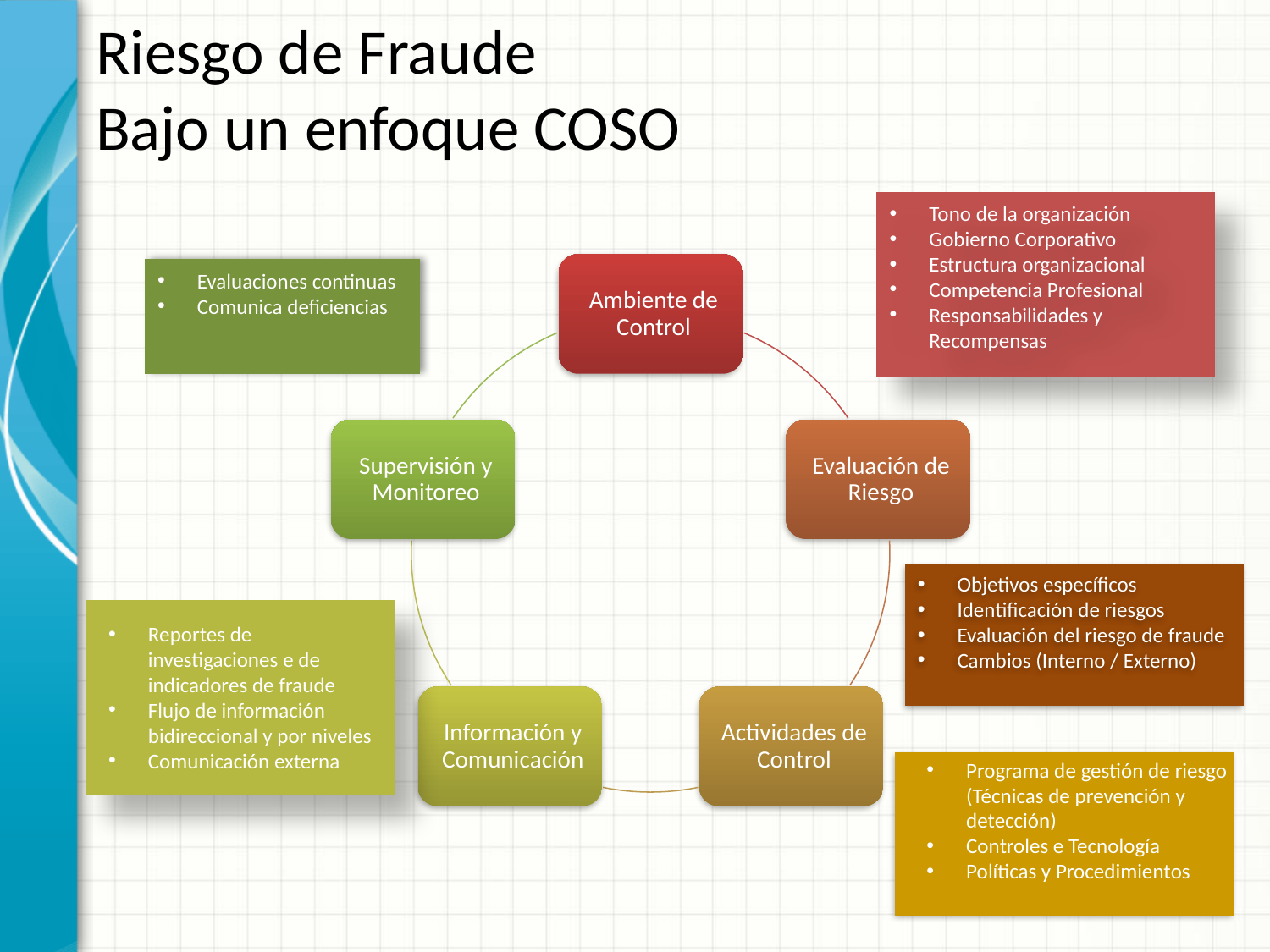

# Riesgo de Fraude Bajo un enfoque COSO

Tono de la organización
Gobierno Corporativo
Estructura organizacional
Competencia Profesional
Responsabilidades y  Recompensas

Ambiente de Control
Evaluación de Riesgo
Actividades de Control
Información y Comunicación
Supervisión y Monitoreo

Evaluaciones continuas
Comunica deficiencias

Objetivos específicos
Identificación de riesgos
Evaluación del riesgo de fraude
Cambios (Interno / Externo)

Reportes de investigaciones e de  indicadores de fraude
Flujo de información bidireccional y por niveles
Comunicación externa
Programa de gestión de riesgo (Técnicas de prevención y detección)
Controles e Tecnología
Políticas y Procedimientos